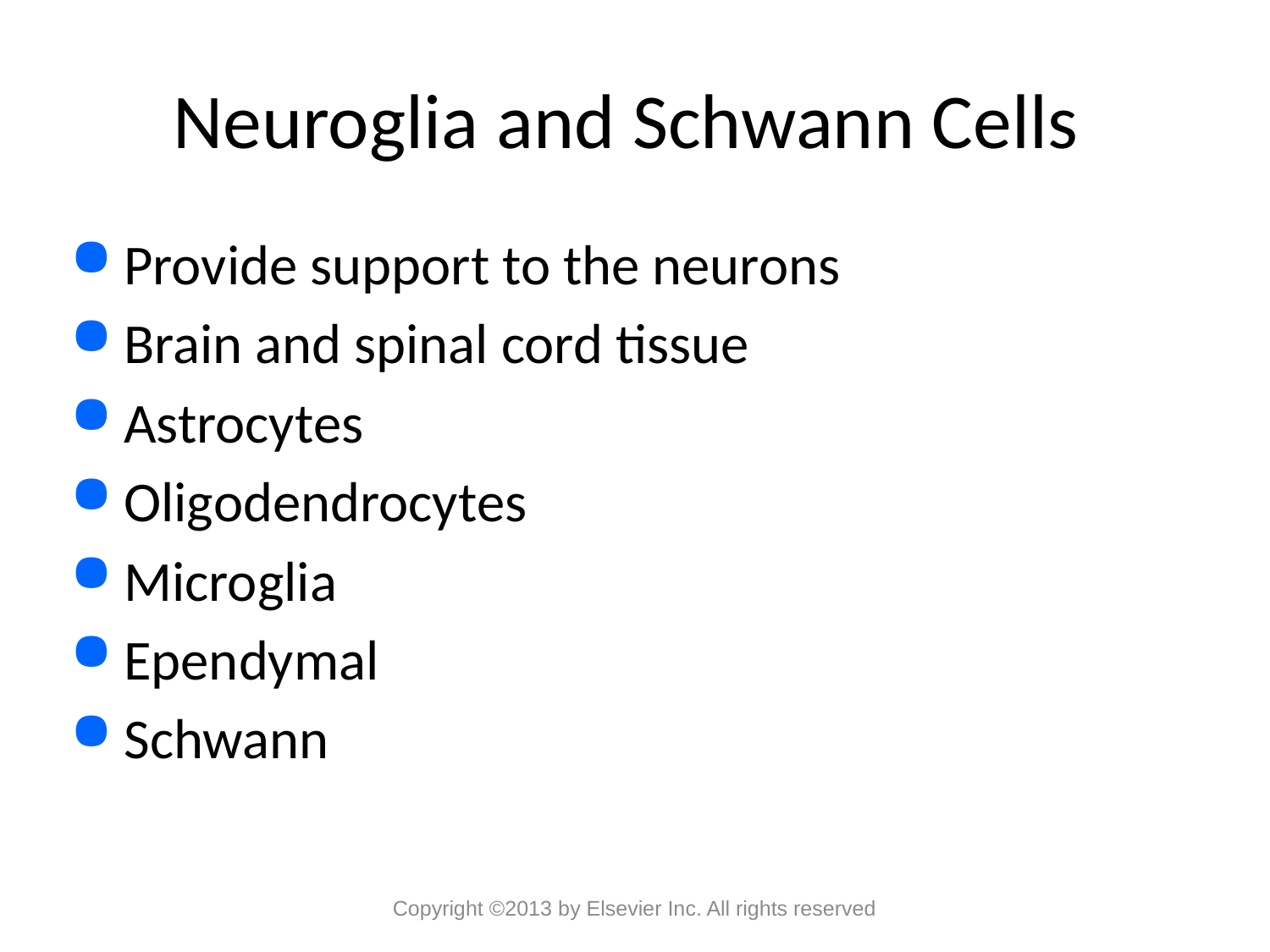

# Neuroglia and Schwann Cells
Provide support to the neurons
Brain and spinal cord tissue
Astrocytes
Oligodendrocytes
Microglia
Ependymal
Schwann

Copyright ©2013 by Elsevier Inc. All rights reserved